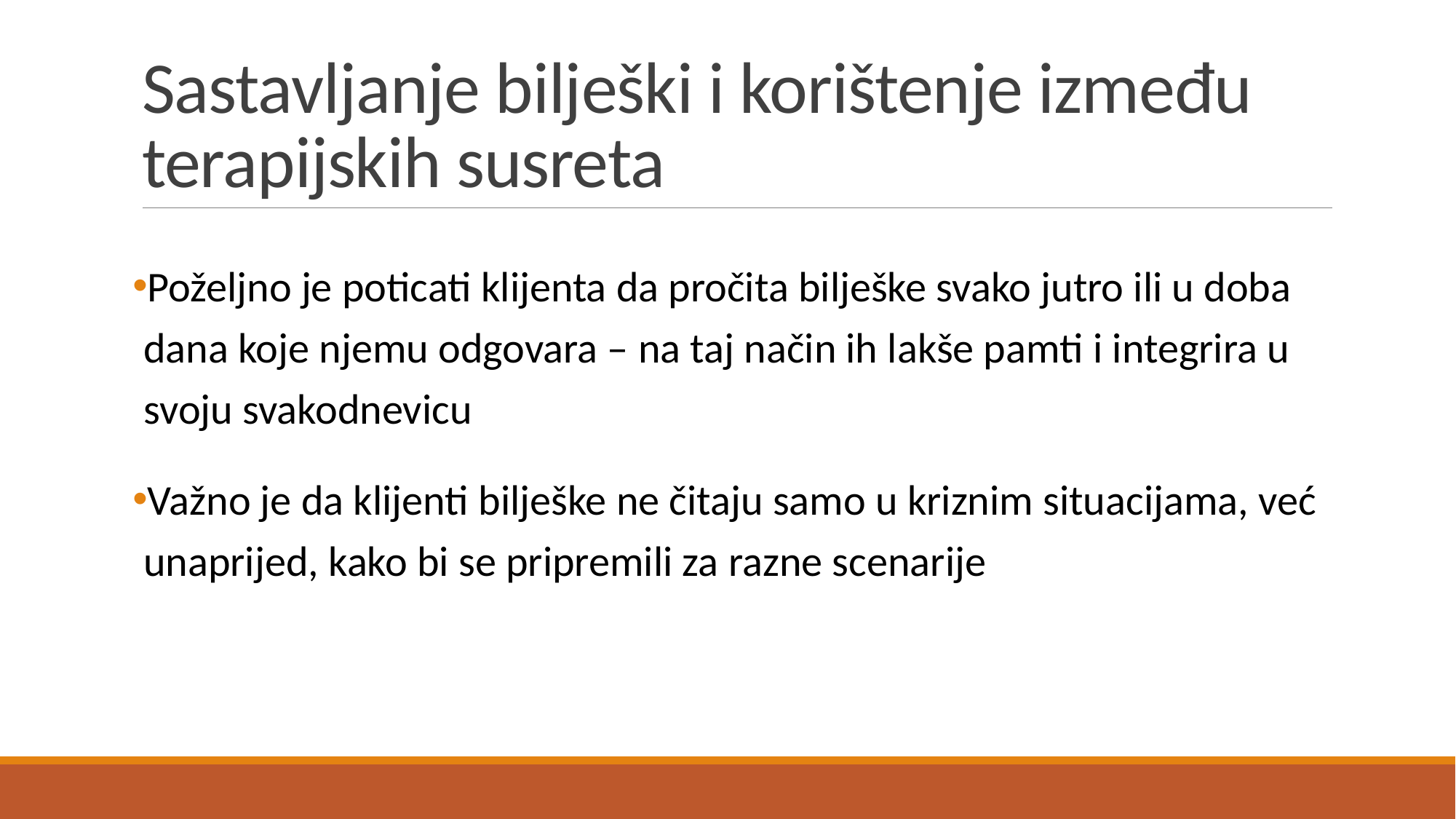

# Sastavljanje bilješki i korištenje između terapijskih susreta
Poželjno je poticati klijenta da pročita bilješke svako jutro ili u doba dana koje njemu odgovara – na taj način ih lakše pamti i integrira u svoju svakodnevicu
Važno je da klijenti bilješke ne čitaju samo u kriznim situacijama, već unaprijed, kako bi se pripremili za razne scenarije